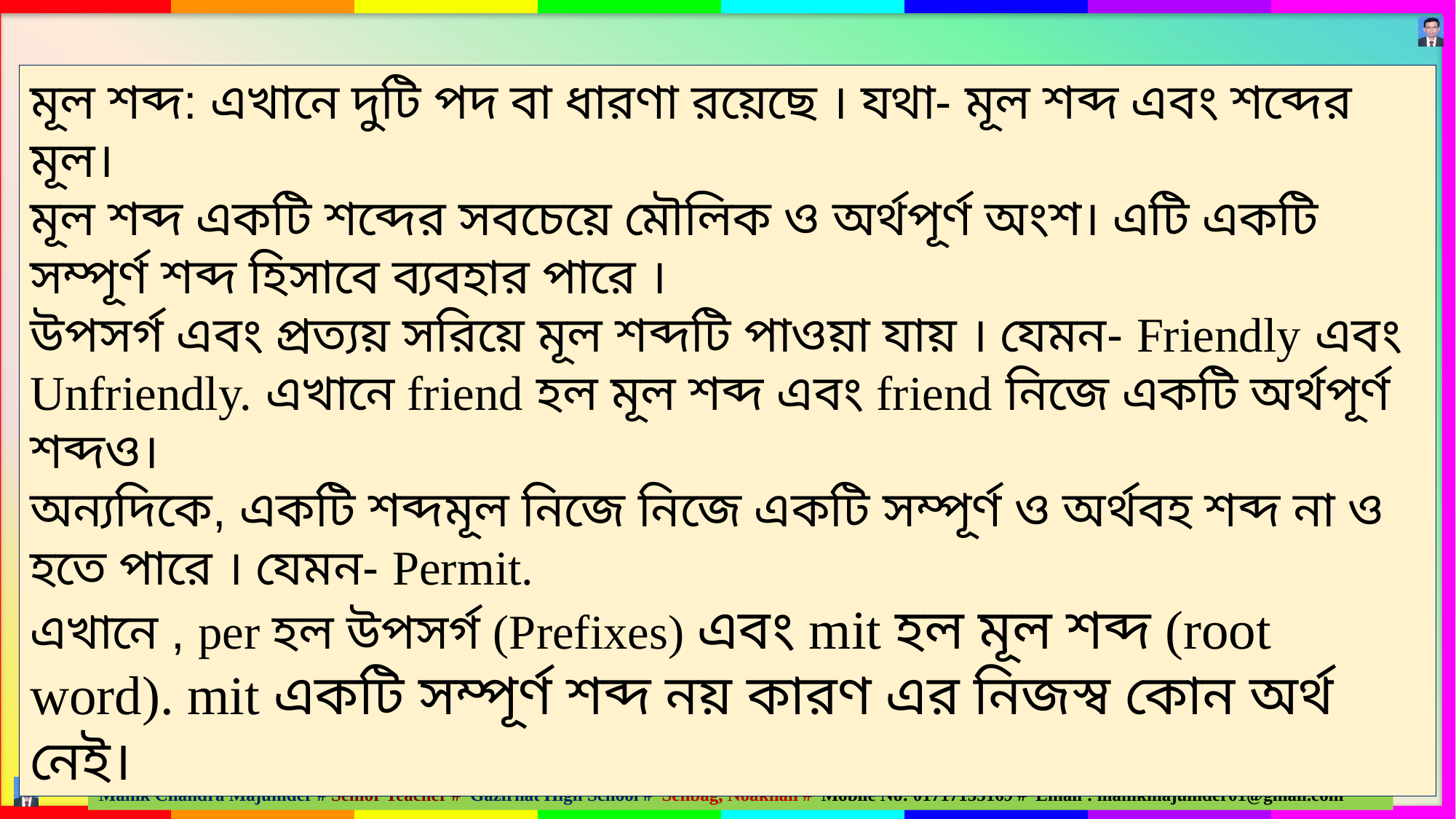

মূল শব্দ: এখানে দুটি পদ বা ধারণা রয়েছে । যথা- মূল শব্দ এবং শব্দের মূল।
মূল শব্দ একটি শব্দের সবচেয়ে মৌলিক ও অর্থপূর্ণ অংশ। এটি একটি সম্পূর্ণ শব্দ হিসাবে ব্যবহার পারে ।
উপসর্গ এবং প্রত্যয় সরিয়ে মূল শব্দটি পাওয়া যায় । যেমন- Friendly এবং Unfriendly. এখানে friend হল মূল শব্দ এবং friend নিজে একটি অর্থপূর্ণ শব্দও।
অন্যদিকে, একটি শব্দমূল নিজে নিজে একটি সম্পূর্ণ ও অর্থবহ শব্দ না ও হতে পারে । যেমন- Permit.
এখানে , per হল উপসর্গ (Prefixes) এবং mit হল মূল শব্দ (root word). mit একটি সম্পূর্ণ শব্দ নয় কারণ এর নিজস্ব কোন অর্থ নেই।